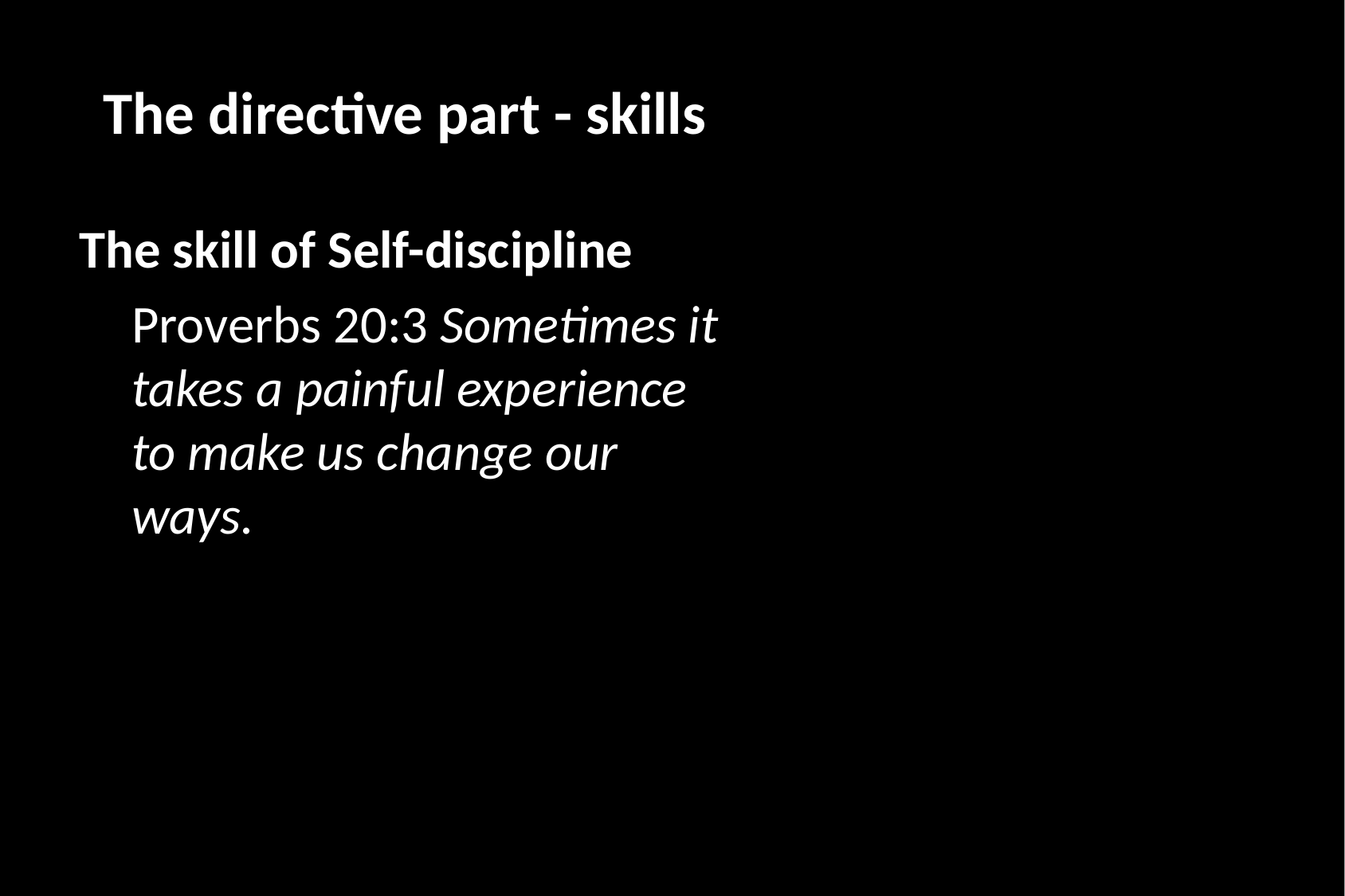

# The directive part - skills
The skill of Self-discipline
Proverbs 20:3 Sometimes it takes a painful experience to make us change our ways.